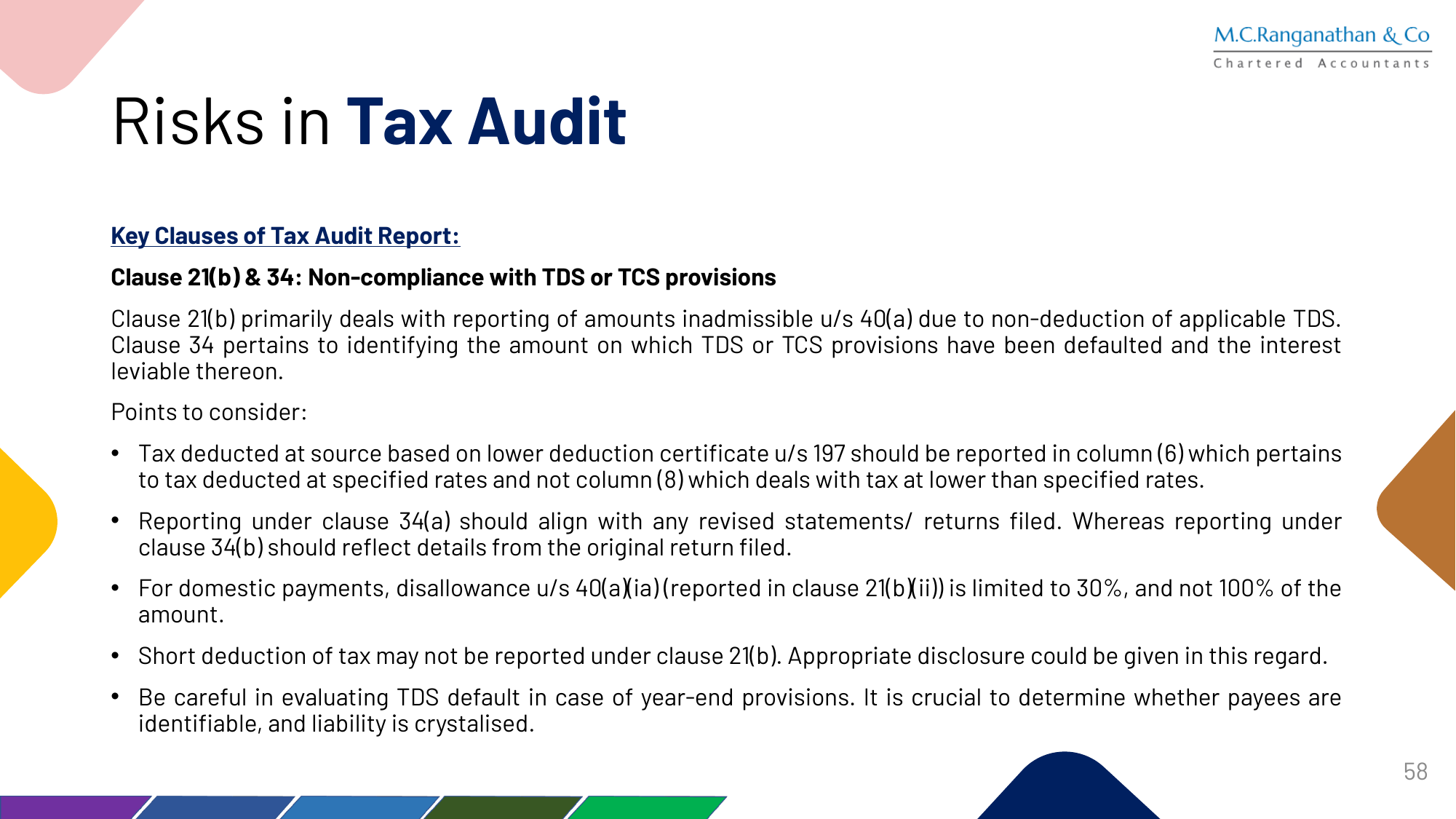

# Risks in Tax Audit
Key Clauses of Tax Audit Report:
Clause 21(b) & 34: Non-compliance with TDS or TCS provisions
Clause 21(b) primarily deals with reporting of amounts inadmissible u/s 40(a) due to non-deduction of applicable TDS. Clause 34 pertains to identifying the amount on which TDS or TCS provisions have been defaulted and the interest leviable thereon.
Points to consider:
Tax deducted at source based on lower deduction certificate u/s 197 should be reported in column (6) which pertains to tax deducted at specified rates and not column (8) which deals with tax at lower than specified rates.
Reporting under clause 34(a) should align with any revised statements/ returns filed. Whereas reporting under clause 34(b) should reflect details from the original return filed.
For domestic payments, disallowance u/s 40(a)(ia) (reported in clause 21(b)(ii)) is limited to 30%, and not 100% of the amount.
Short deduction of tax may not be reported under clause 21(b). Appropriate disclosure could be given in this regard.
Be careful in evaluating TDS default in case of year-end provisions. It is crucial to determine whether payees are identifiable, and liability is crystalised.

58